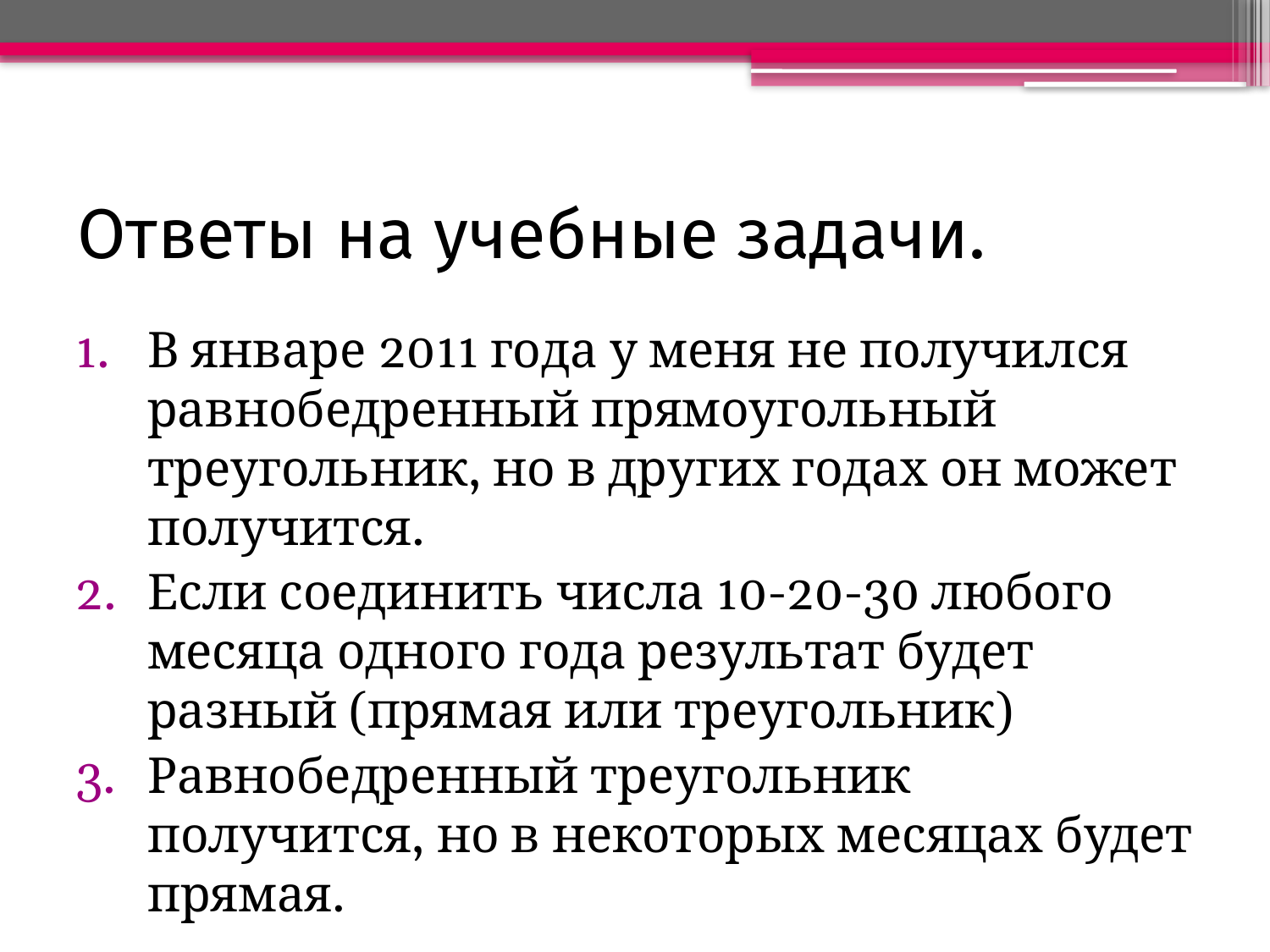

# Ответы на учебные задачи.
В январе 2011 года у меня не получился равнобедренный прямоугольный треугольник, но в других годах он может получится.
Если соединить числа 10-20-30 любого месяца одного года результат будет разный (прямая или треугольник)
Равнобедренный треугольник получится, но в некоторых месяцах будет прямая.